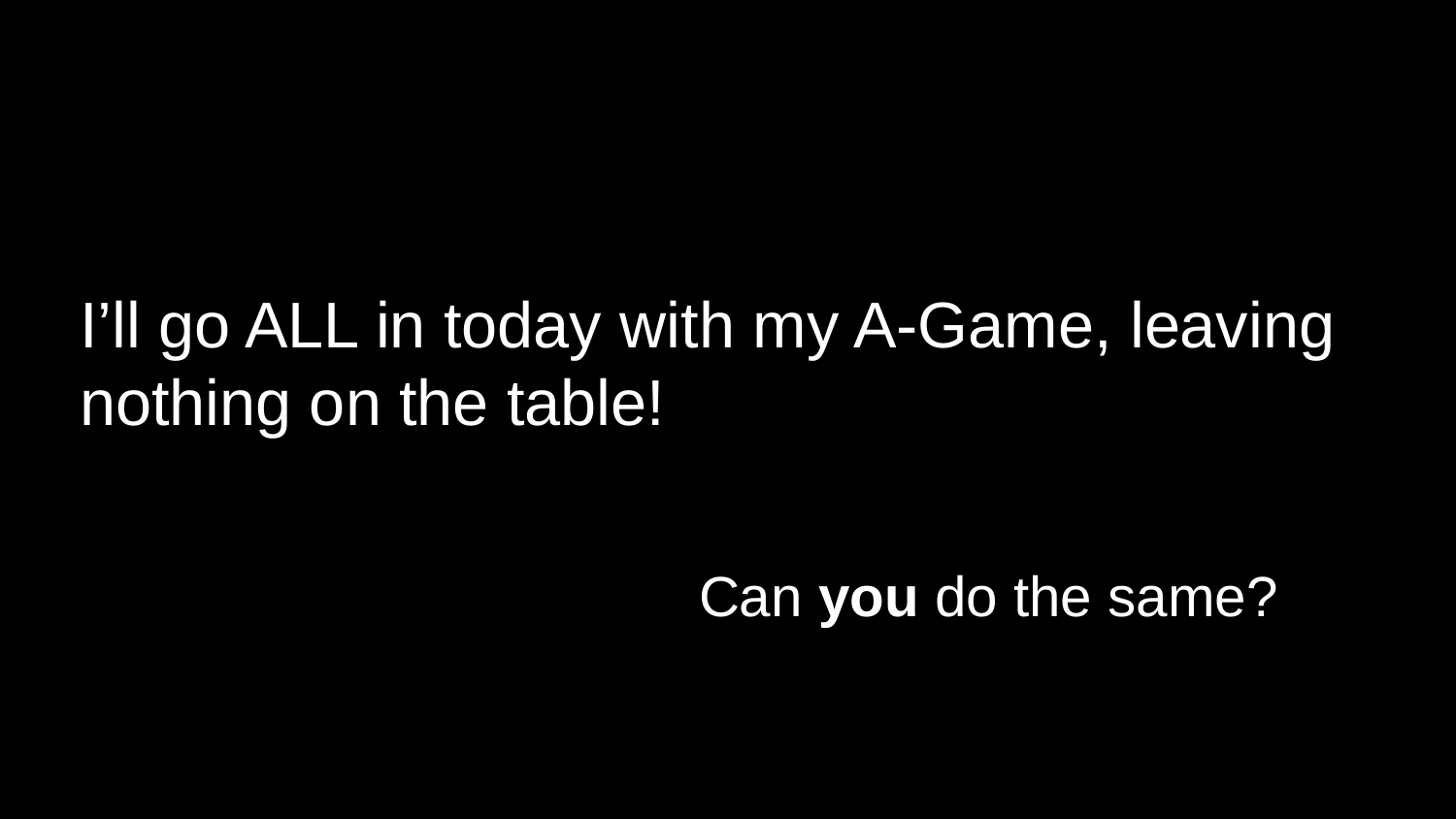

I’ll go ALL in today with my A-Game, leaving nothing on the table!
Can you do the same?